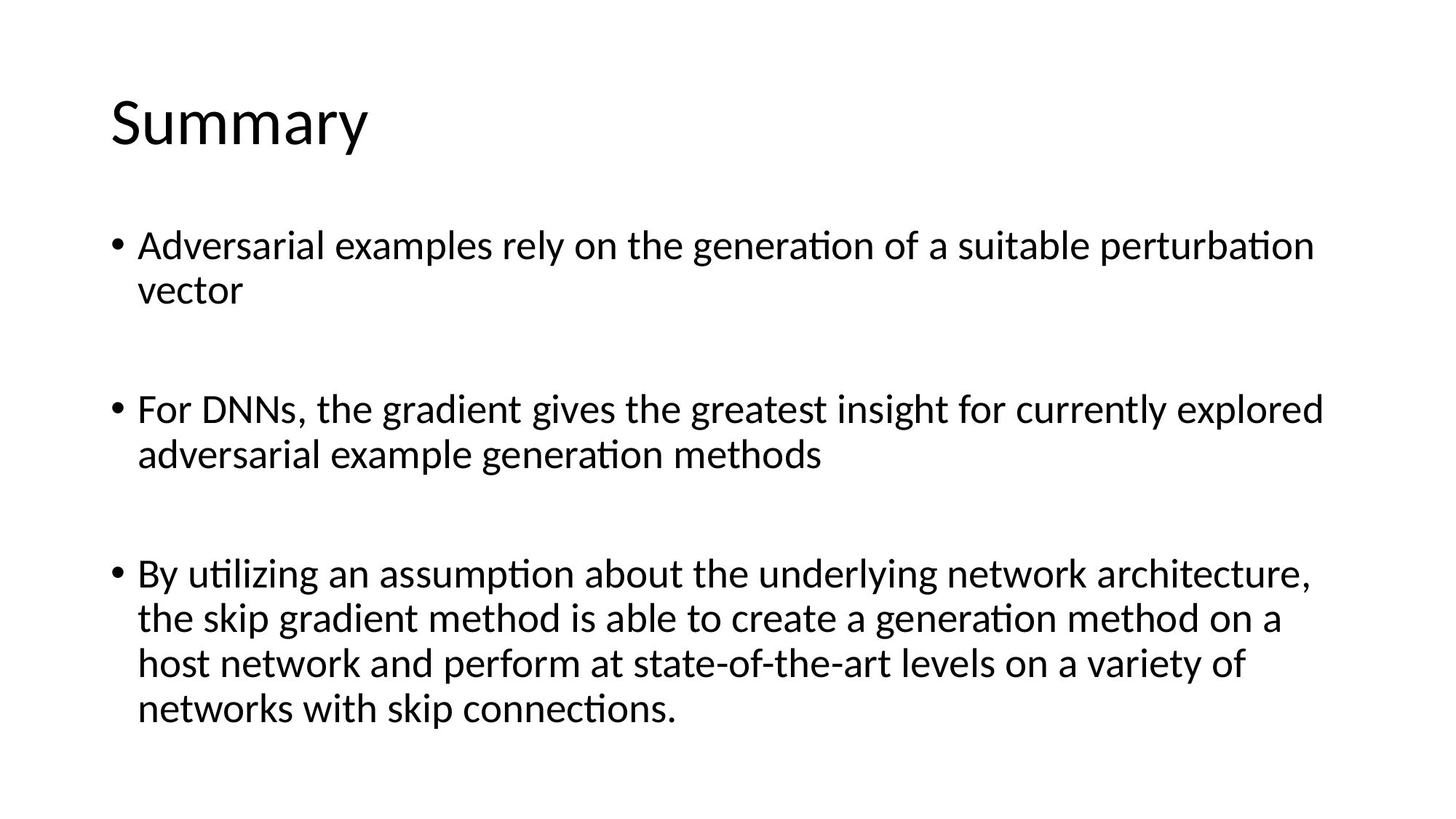

# Summary
Adversarial examples rely on the generation of a suitable perturbation vector

For DNNs, the gradient gives the greatest insight for currently explored adversarial example generation methods

By utilizing an assumption about the underlying network architecture, the skip gradient method is able to create a generation method on a host network and perform at state-of-the-art levels on a variety of networks with skip connections.